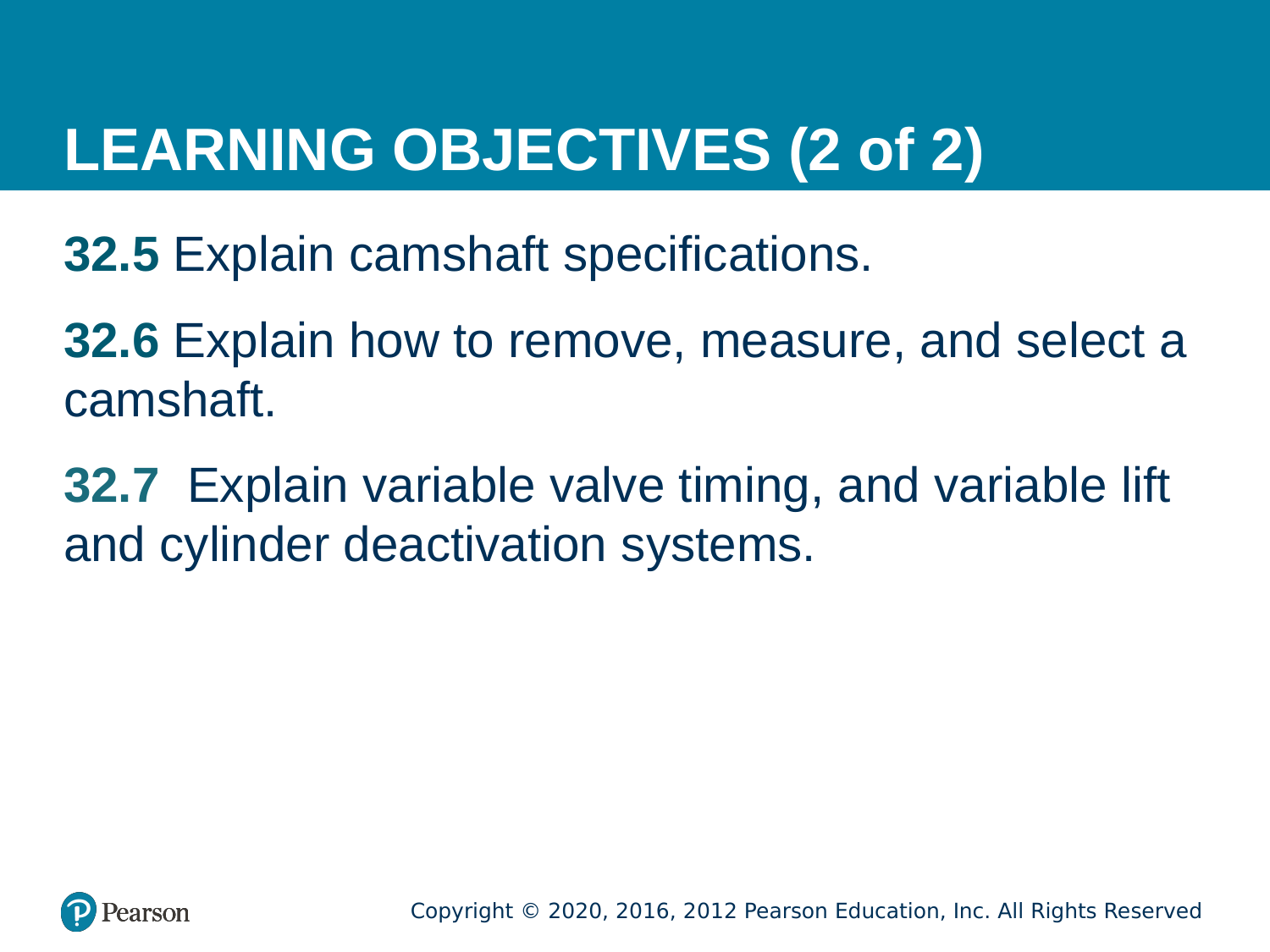

# LEARNING OBJECTIVES (2 of 2)
32.5 Explain camshaft specifications.
32.6 Explain how to remove, measure, and select a camshaft.
32.7  Explain variable valve timing, and variable lift and cylinder deactivation systems.